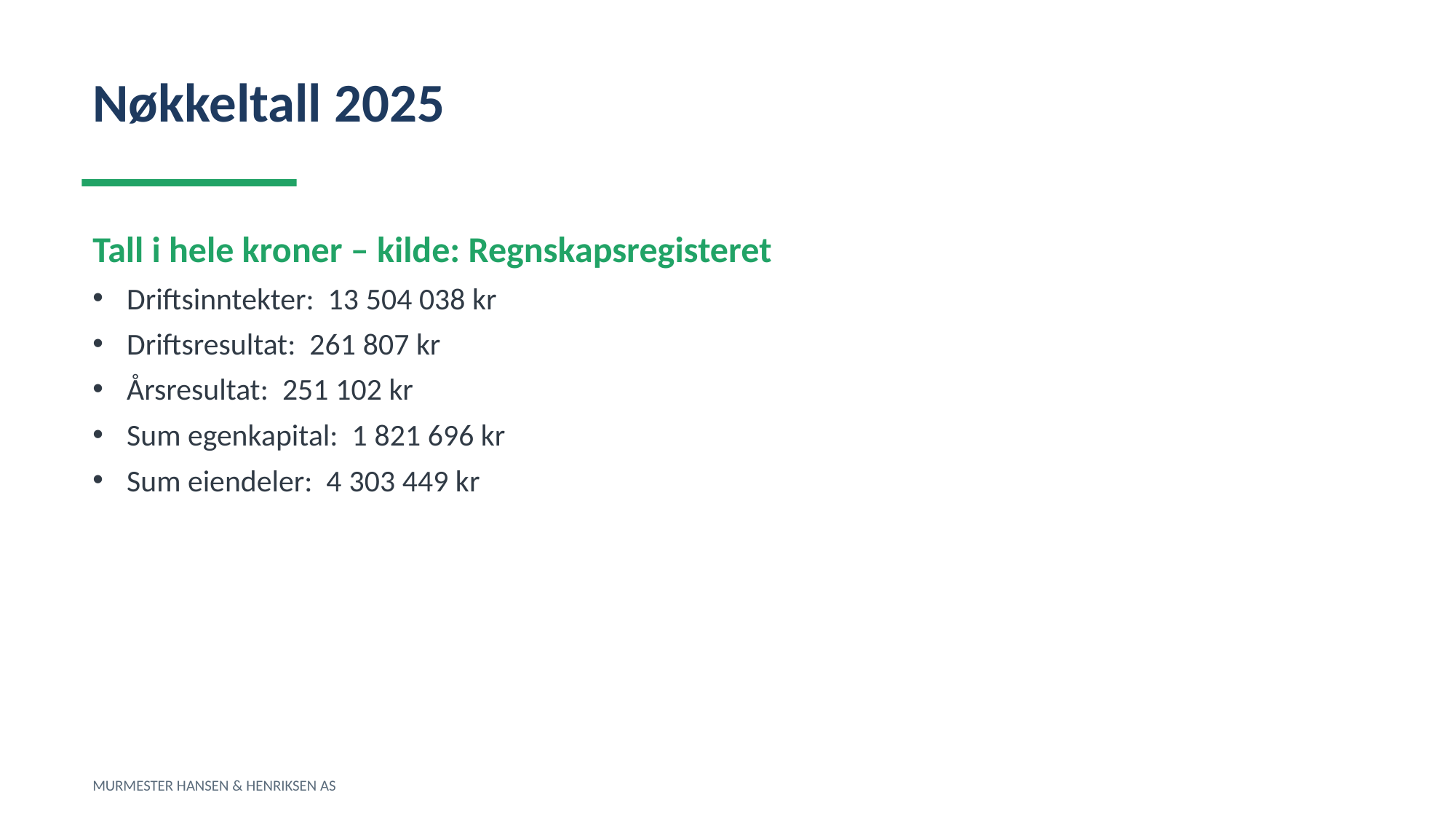

Nøkkeltall 2025

Tall i hele kroner – kilde: Regnskapsregisteret
Driftsinntekter:  13 504 038 kr
Driftsresultat:  261 807 kr
Årsresultat:  251 102 kr
Sum egenkapital:  1 821 696 kr
Sum eiendeler:  4 303 449 kr
MURMESTER HANSEN & HENRIKSEN AS